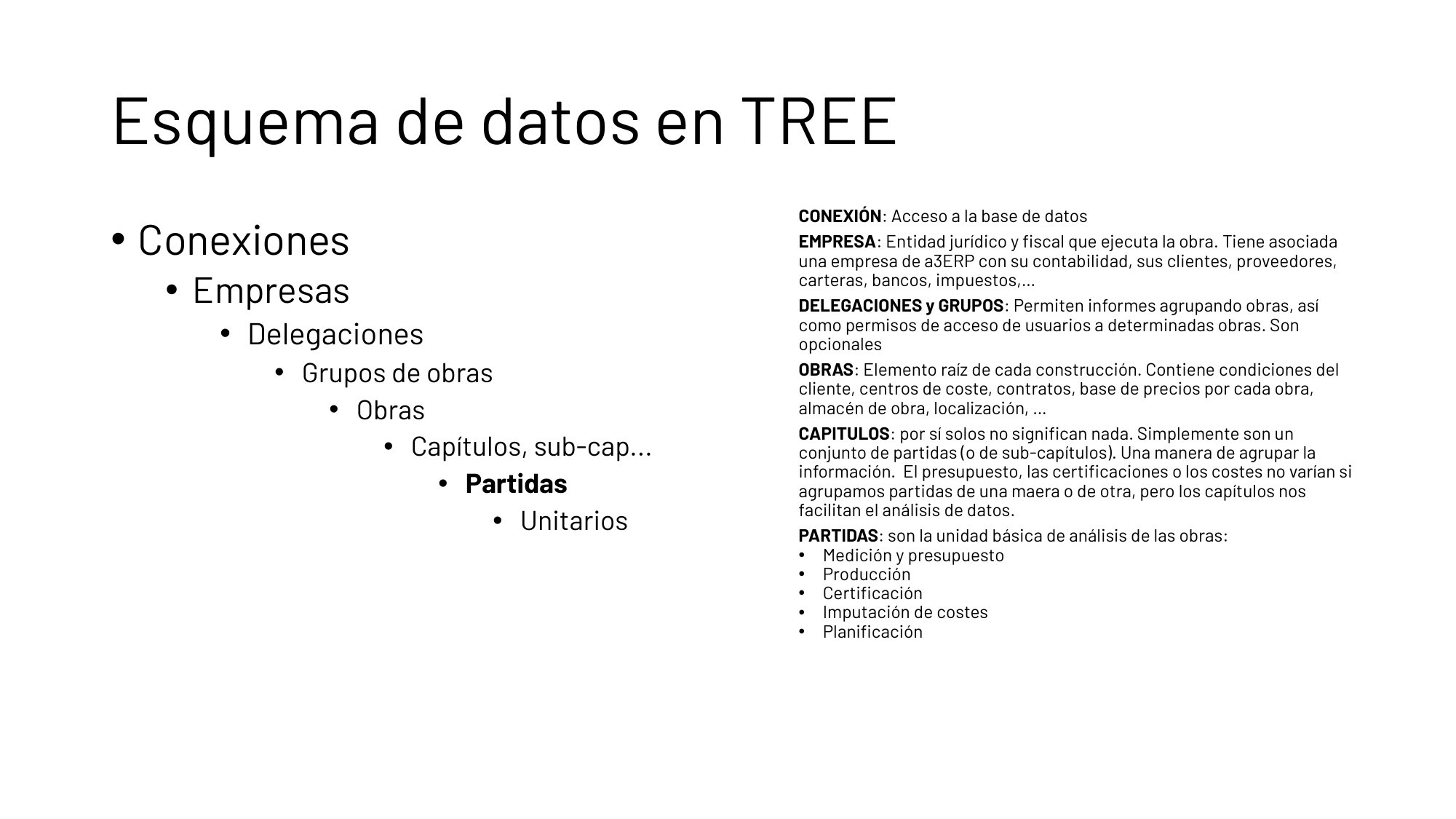

# Esquema de datos en TREE
CONEXIÓN: Acceso a la base de datos
EMPRESA: Entidad jurídico y fiscal que ejecuta la obra. Tiene asociada una empresa de a3ERP con su contabilidad, sus clientes, proveedores, carteras, bancos, impuestos,…
DELEGACIONES y GRUPOS: Permiten informes agrupando obras, así como permisos de acceso de usuarios a determinadas obras. Son opcionales
OBRAS: Elemento raíz de cada construcción. Contiene condiciones del cliente, centros de coste, contratos, base de precios por cada obra, almacén de obra, localización, …
CAPITULOS: por sí solos no significan nada. Simplemente son un conjunto de partidas (o de sub-capítulos). Una manera de agrupar la información.  El presupuesto, las certificaciones o los costes no varían si agrupamos partidas de una maera o de otra, pero los capítulos nos facilitan el análisis de datos.
PARTIDAS: son la unidad básica de análisis de las obras:
Medición y presupuesto
Producción
Certificación
Imputación de costes
Planificación
Conexiones
Empresas
Delegaciones
Grupos de obras
Obras
Capítulos, sub-cap...
Partidas
Unitarios